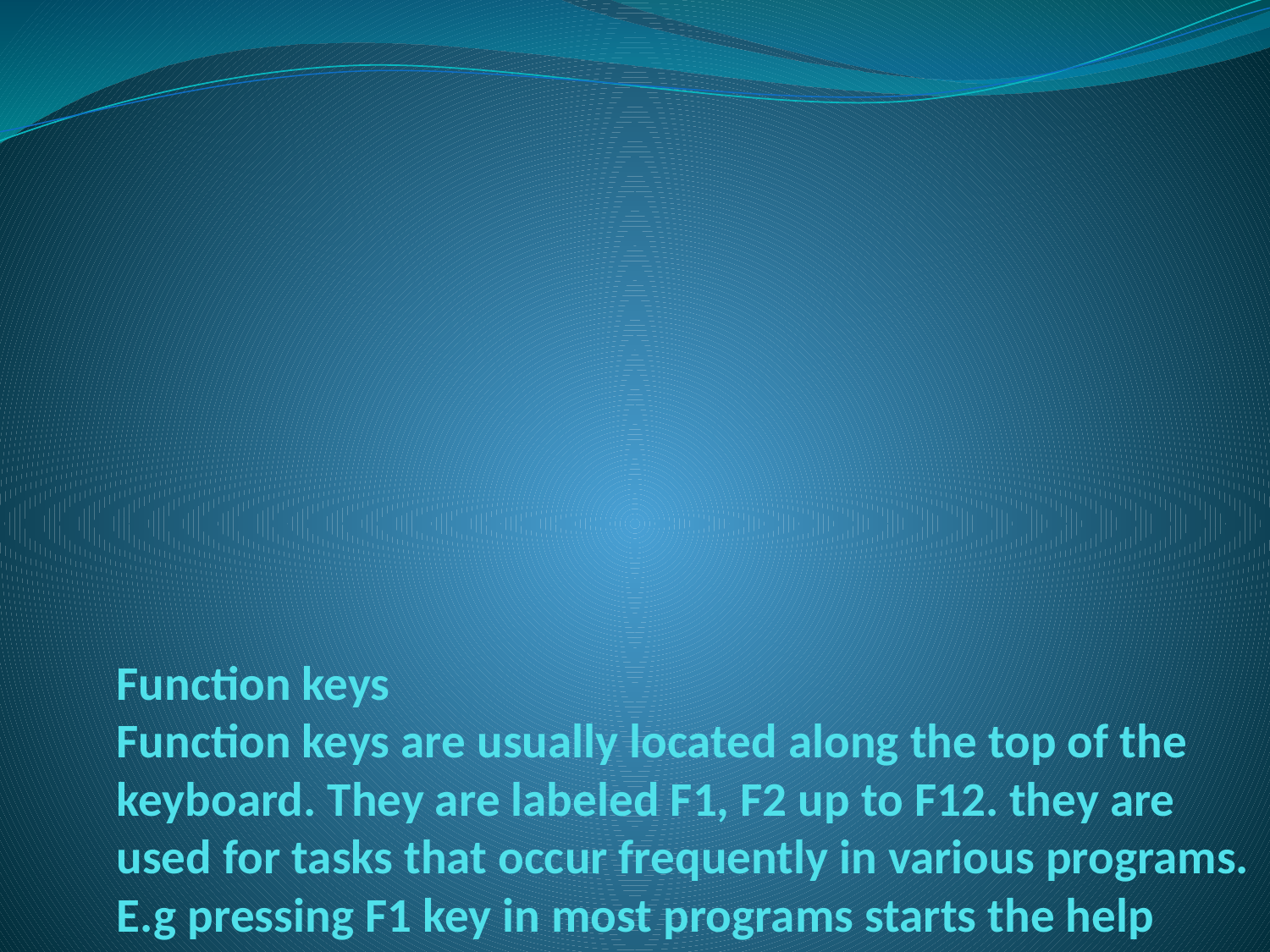

# Function keys Function keys are usually located along the top of the keyboard. They are labeled F1, F2 up to F12. they are used for tasks that occur frequently in various programs. E.g pressing F1 key in most programs starts the help menu.